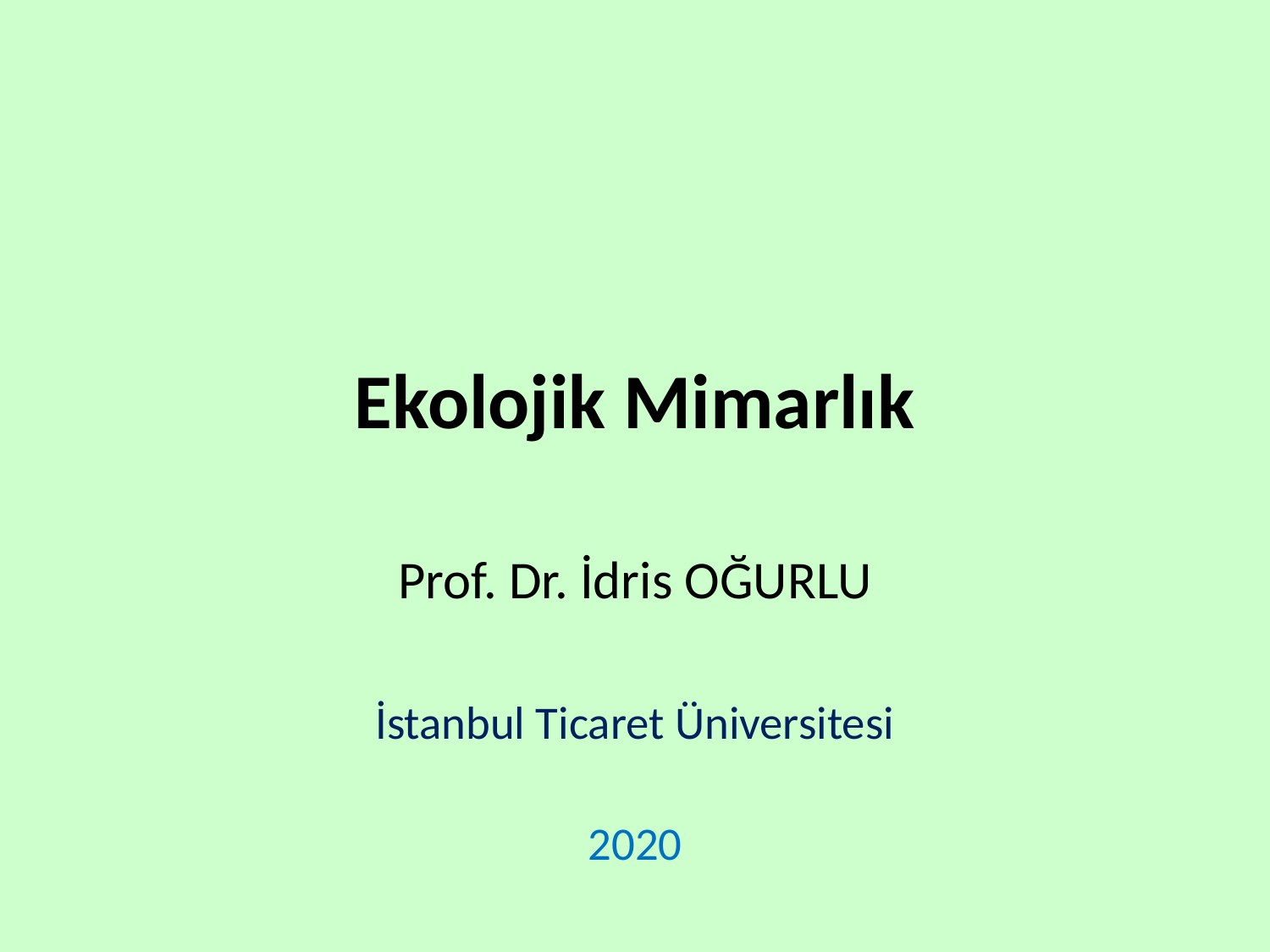

# Ekolojik Mimarlık
Prof. Dr. İdris OĞURLU

İstanbul Ticaret Üniversitesi

2020